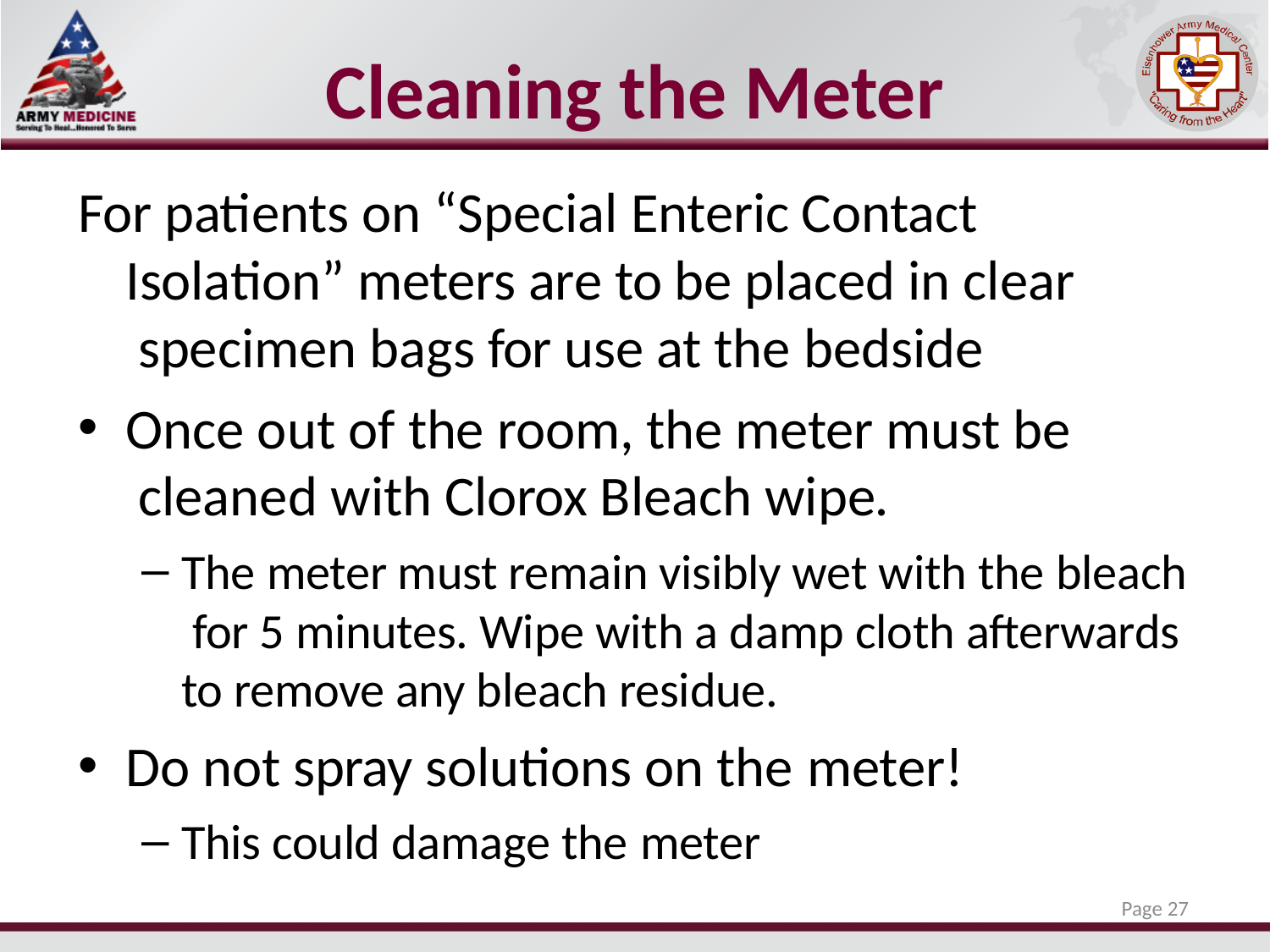

# Cleaning the Meter
For patients on “Special Enteric Contact  Isolation” meters are to be placed in clear  specimen bags for use at the bedside
Once out of the room, the meter must be  cleaned with Clorox Bleach wipe.
The meter must remain visibly wet with the bleach  for 5 minutes. Wipe with a damp cloth afterwards  to remove any bleach residue.
Do not spray solutions on the meter!
This could damage the meter
Page 27